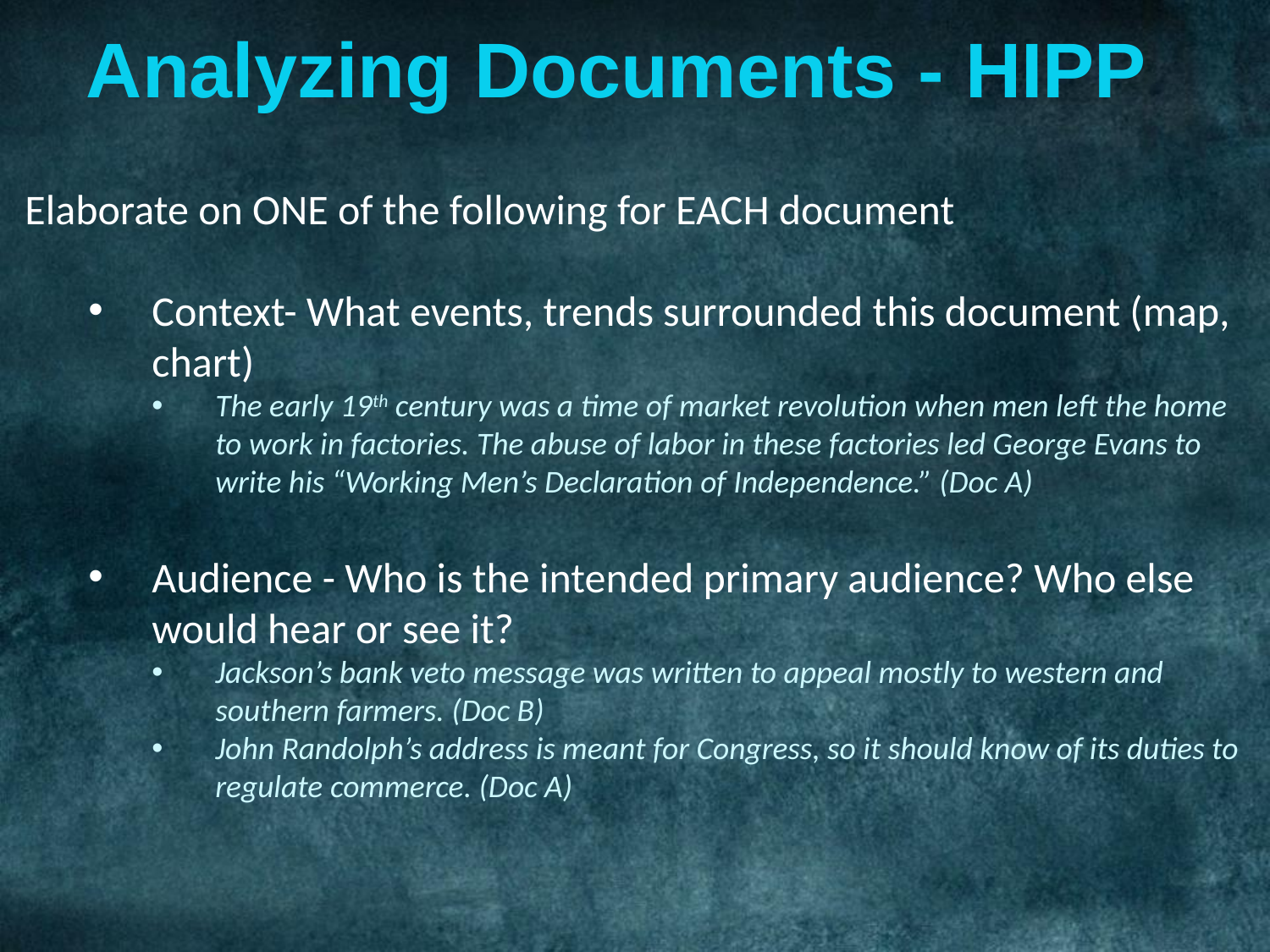

Analyzing Documents - HIPP
Elaborate on ONE of the following for EACH document

Context- What events, trends surrounded this document (map, chart)
The early 19th century was a time of market revolution when men left the home to work in factories. The abuse of labor in these factories led George Evans to write his “Working Men’s Declaration of Independence.” (Doc A)

Audience - Who is the intended primary audience? Who else would hear or see it?
Jackson’s bank veto message was written to appeal mostly to western and southern farmers. (Doc B)
John Randolph’s address is meant for Congress, so it should know of its duties to regulate commerce. (Doc A)